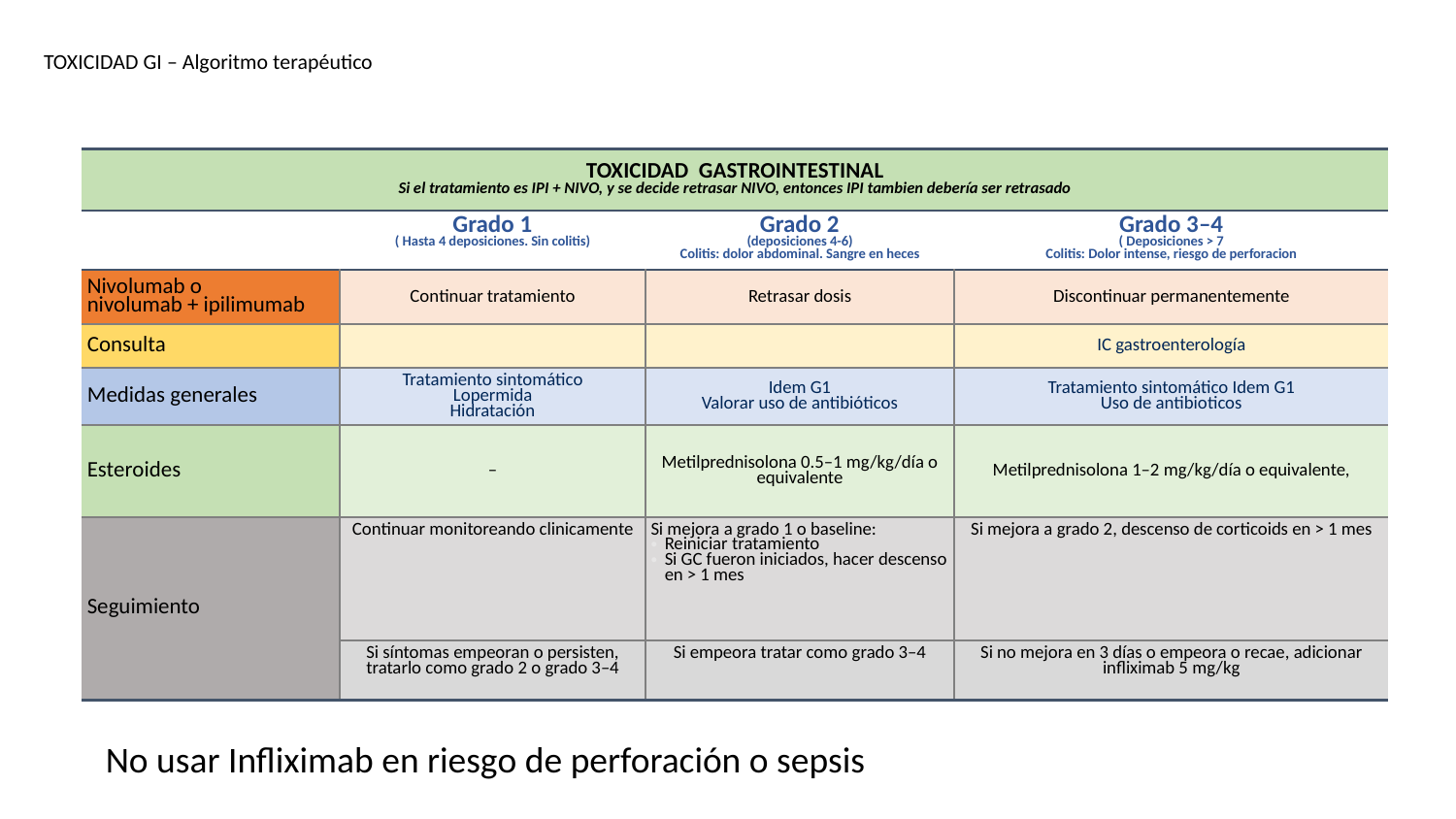

TOXICIDAD GI – Algoritmo terapéutico
| TOXICIDAD GASTROINTESTINAL Si el tratamiento es IPI + NIVO, y se decide retrasar NIVO, entonces IPI tambien debería ser retrasado |  |  |  |
| --- | --- | --- | --- |
|  | Grado 1 ( Hasta 4 deposiciones. Sin colitis) | Grado 2 (deposiciones 4-6) Colitis: dolor abdominal. Sangre en heces | Grado 3–4 ( Deposiciones > 7 Colitis: Dolor intense, riesgo de perforacion |
| Nivolumab o nivolumab + ipilimumab | Continuar tratamiento | Retrasar dosis | Discontinuar permanentemente |
| Consulta |  |  | IC gastroenterología |
| Medidas generales | Tratamiento sintomático Lopermida Hidratación | Idem G1 Valorar uso de antibióticos | Tratamiento sintomático Idem G1 Uso de antibioticos |
| Esteroides | – | Metilprednisolona 0.5–1 mg/kg/día o equivalente | Metilprednisolona 1–2 mg/kg/día o equivalente, |
| Seguimiento | Continuar monitoreando clinicamente | Si mejora a grado 1 o baseline: Reiniciar tratamiento Si GC fueron iniciados, hacer descenso en > 1 mes | Si mejora a grado 2, descenso de corticoids en > 1 mes |
|  | Si síntomas empeoran o persisten, tratarlo como grado 2 o grado 3–4 | Si empeora tratar como grado 3–4 | Si no mejora en 3 días o empeora o recae, adicionar infliximab 5 mg/kg |

No usar Infliximab en riesgo de perforación o sepsis
11